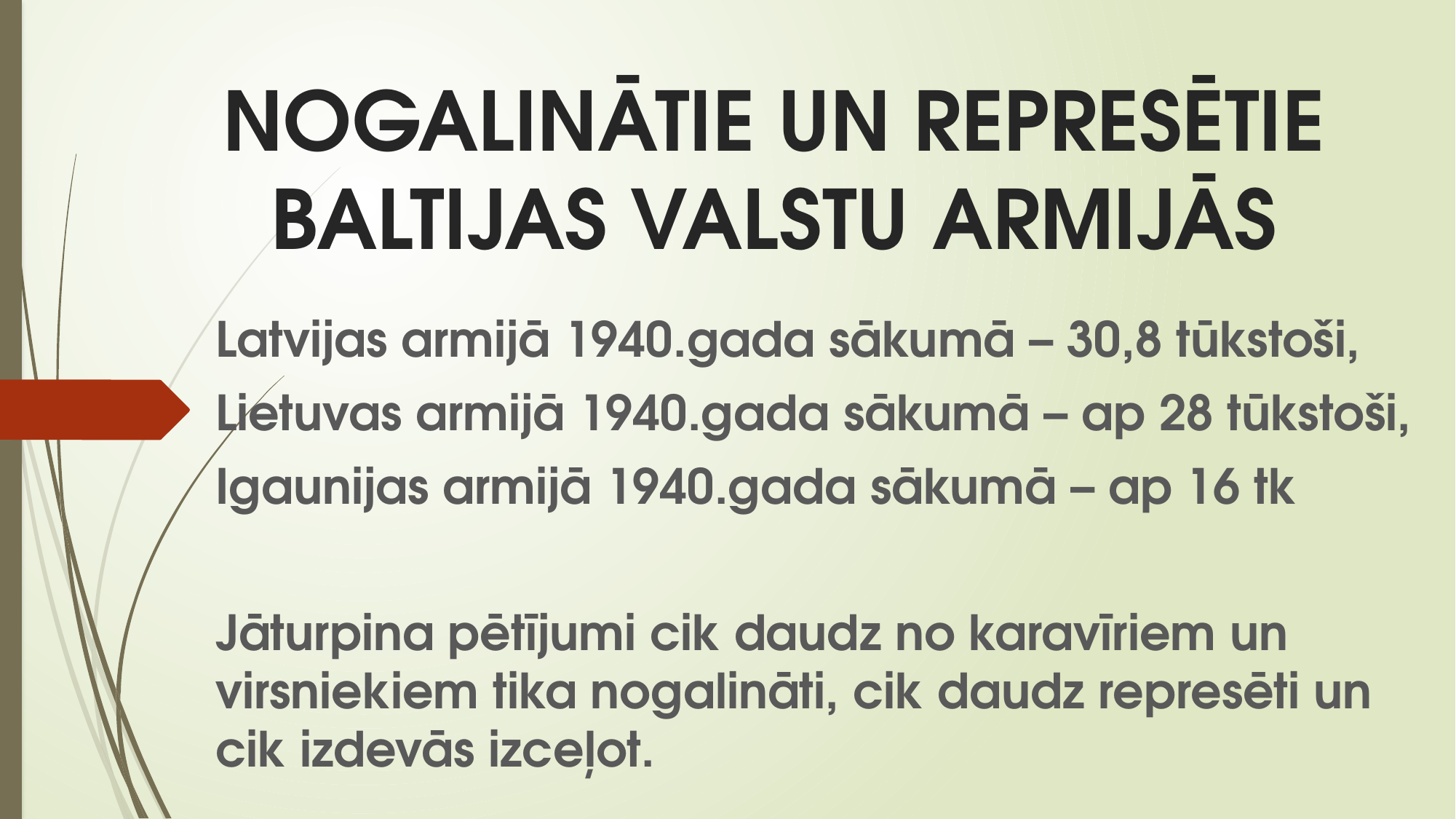

# NOGALINĀTIE UN REPRESĒTIE BALTIJAS VALSTU ARMIJĀS
Latvijas armijā 1940.gada sākumā – 30,8 tūkstoši,
Lietuvas armijā 1940.gada sākumā – ap 28 tūkstoši,
Igaunijas armijā 1940.gada sākumā – ap 16 tk

Jāturpina pētījumi cik daudz no karavīriem un virsniekiem tika nogalināti, cik daudz represēti un cik izdevās izceļot.